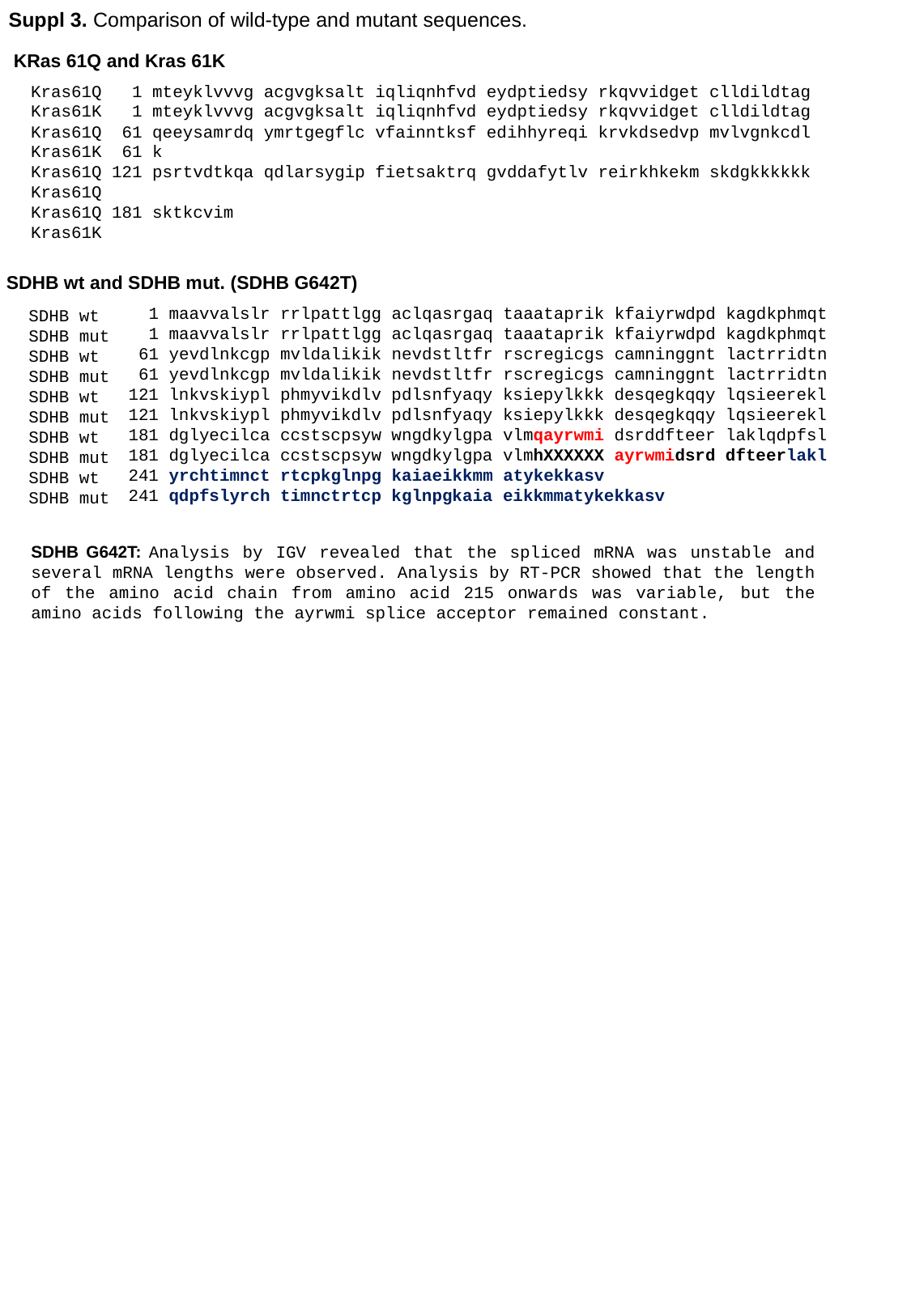

Suppl 3. Comparison of wild-type and mutant sequences.
KRas 61Q and Kras 61K
Kras61Q   1 mteyklvvvg acgvgksalt iqliqnhfvd eydptiedsy rkqvvidget clldildtag
Kras61K   1 mteyklvvvg acgvgksalt iqliqnhfvd eydptiedsy rkqvvidget clldildtag
Kras61Q  61 qeeysamrdq ymrtgegflc vfainntksf edihhyreqi krvkdsedvp mvlvgnkcdl
Kras61K  61 k
Kras61Q 121 psrtvdtkqa qdlarsygip fietsaktrq gvddafytlv reirkhkekm skdgkkkkkk
Kras61Q
Kras61Q 181 sktkcvim
Kras61K
SDHB wt and SDHB mut. (SDHB G642T)
SDHB wt
SDHB mut
SDHB wt
SDHB mut
SDHB wt
SDHB mut
SDHB wt
SDHB mut
SDHB wt
SDHB mut
  1 maavvalslr rrlpattlgg aclqasrgaq taaataprik kfaiyrwdpd kagdkphmqt
  1 maavvalslr rrlpattlgg aclqasrgaq taaataprik kfaiyrwdpd kagdkphmqt
 61 yevdlnkcgp mvldalikik nevdstltfr rscregicgs camninggnt lactrridtn
 61 yevdlnkcgp mvldalikik nevdstltfr rscregicgs camninggnt lactrridtn
121 lnkvskiypl phmyvikdlv pdlsnfyaqy ksiepylkkk desqegkqqy lqsieerekl
121 lnkvskiypl phmyvikdlv pdlsnfyaqy ksiepylkkk desqegkqqy lqsieerekl
181 dglyecilca ccstscpsyw wngdkylgpa vlmqayrwmi dsrddfteer laklqdpfsl
181 dglyecilca ccstscpsyw wngdkylgpa vlmhXXXXXX ayrwmidsrd dfteerlakl
241 yrchtimnct rtcpkglnpg kaiaeikkmm atykekkasv
241 qdpfslyrch timnctrtcp kglnpgkaia eikkmmatykekkasv
SDHB G642T: Analysis by IGV revealed that the spliced mRNA was unstable and several mRNA lengths were observed. Analysis by RT-PCR showed that the length of the amino acid chain from amino acid 215 onwards was variable, but the amino acids following the ayrwmi splice acceptor remained constant.